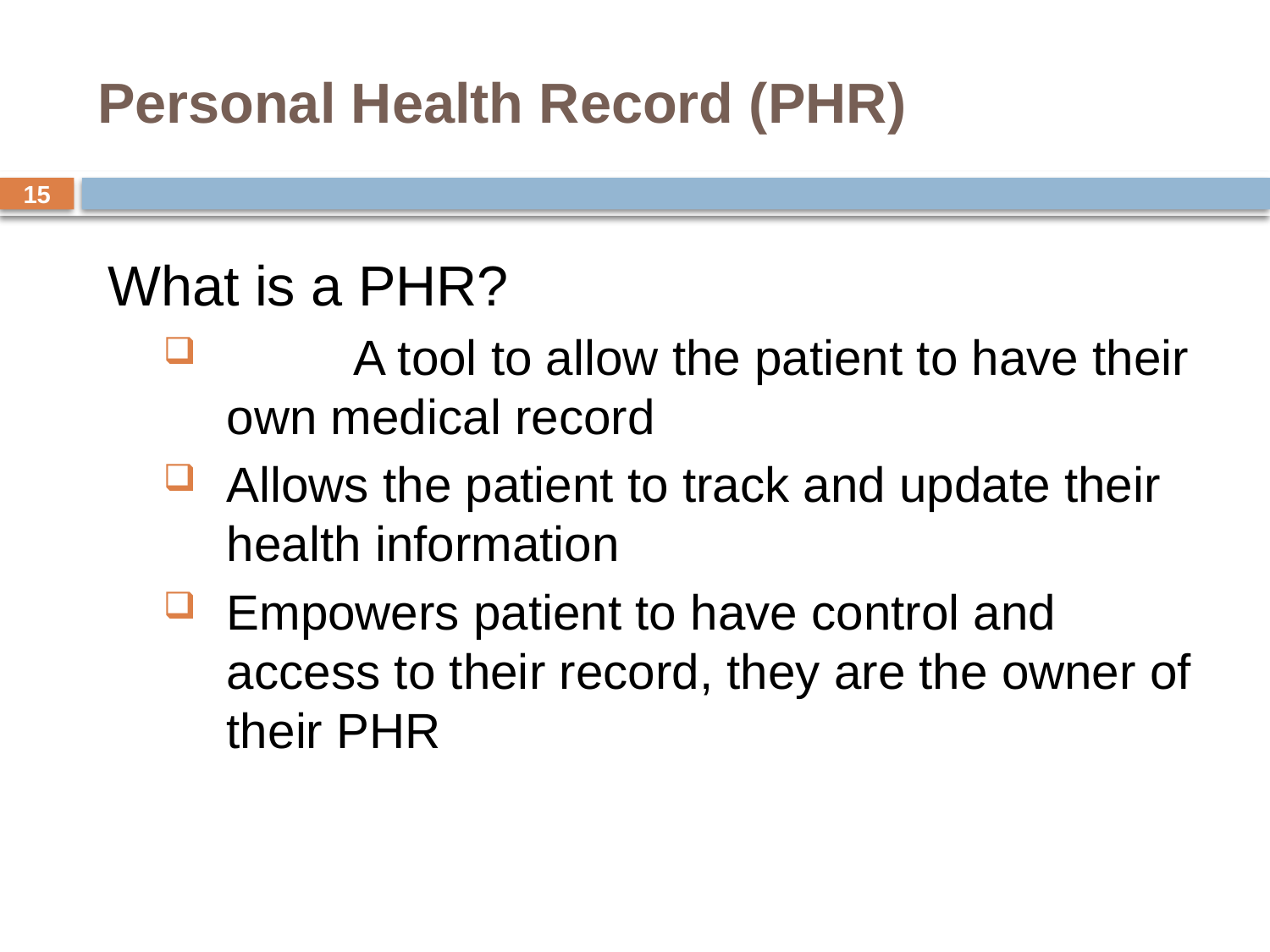

# Personal Health Record (PHR)
15
What is a PHR?
	A tool to allow the patient to have their own medical record
Allows the patient to track and update their health information
Empowers patient to have control and access to their record, they are the owner of their PHR